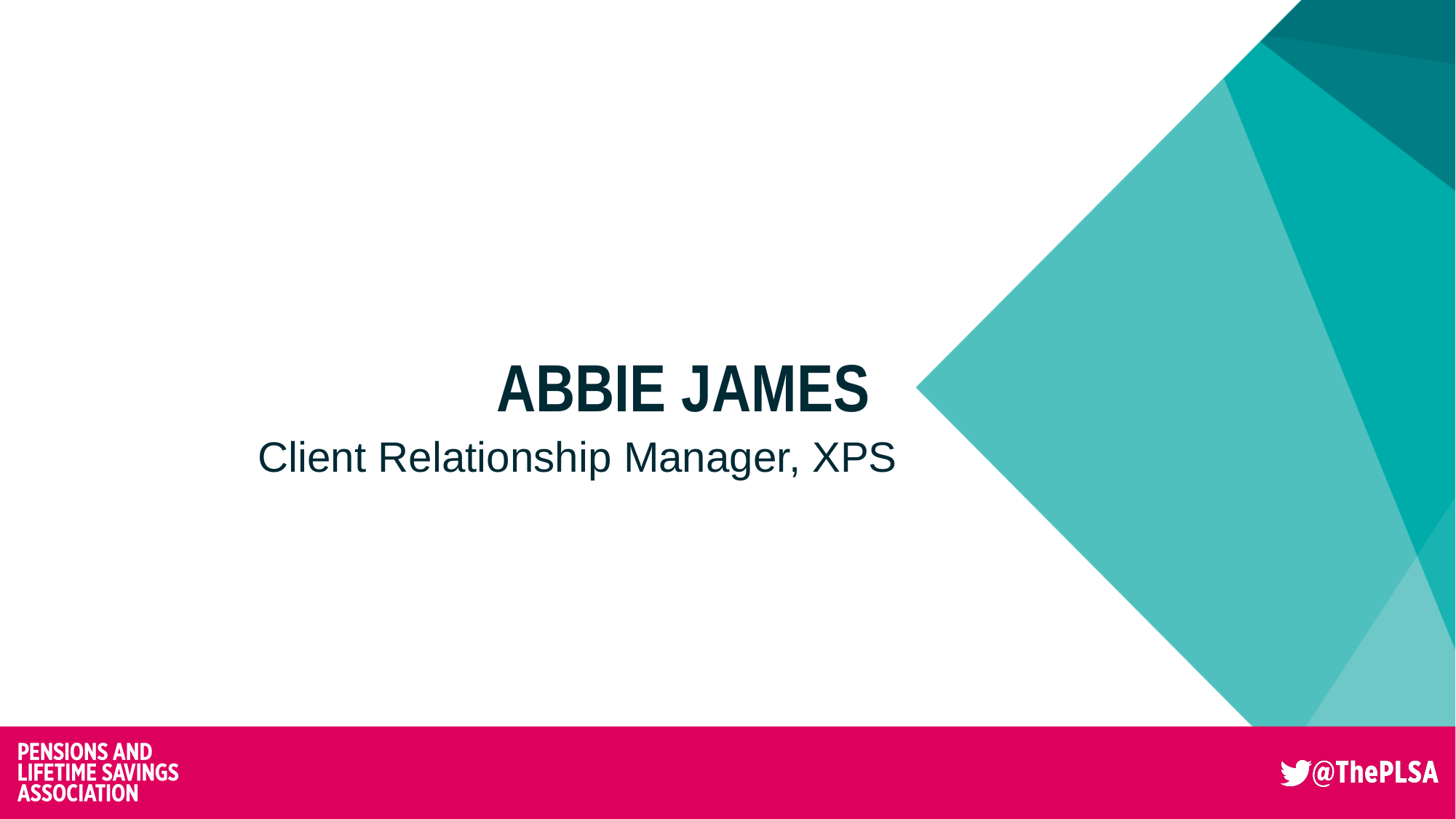

# Abbie James
Client Relationship Manager, XPS